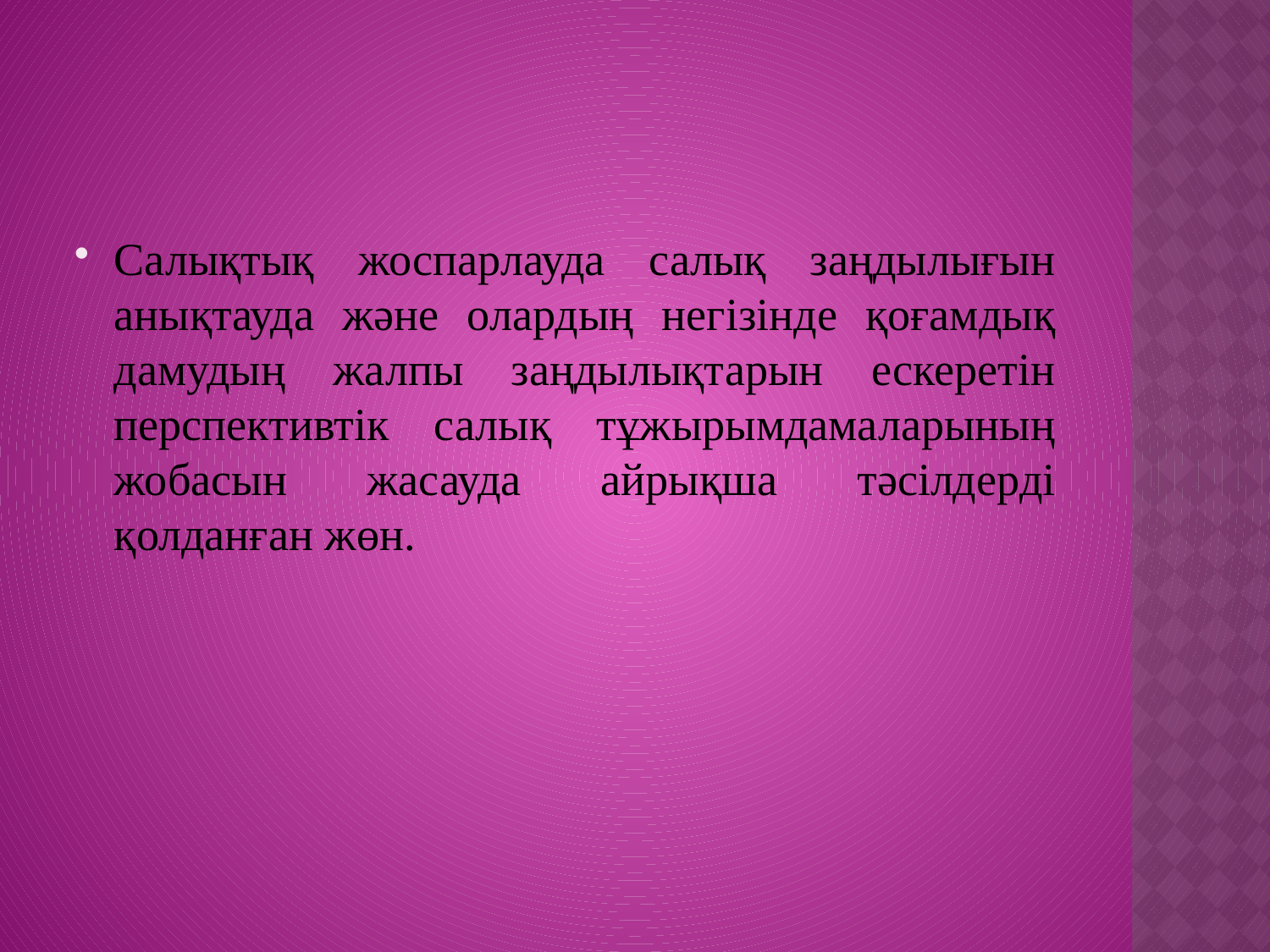

Салықтық жоспарлауда салық заңдылығын анықтауда және олардың негізінде қоғамдық дамудың жалпы заңдылықтарын ескеретін перспективтік салық тұжырымдамаларының жобасын жасауда айрықша тәсілдерді қолданған жөн.